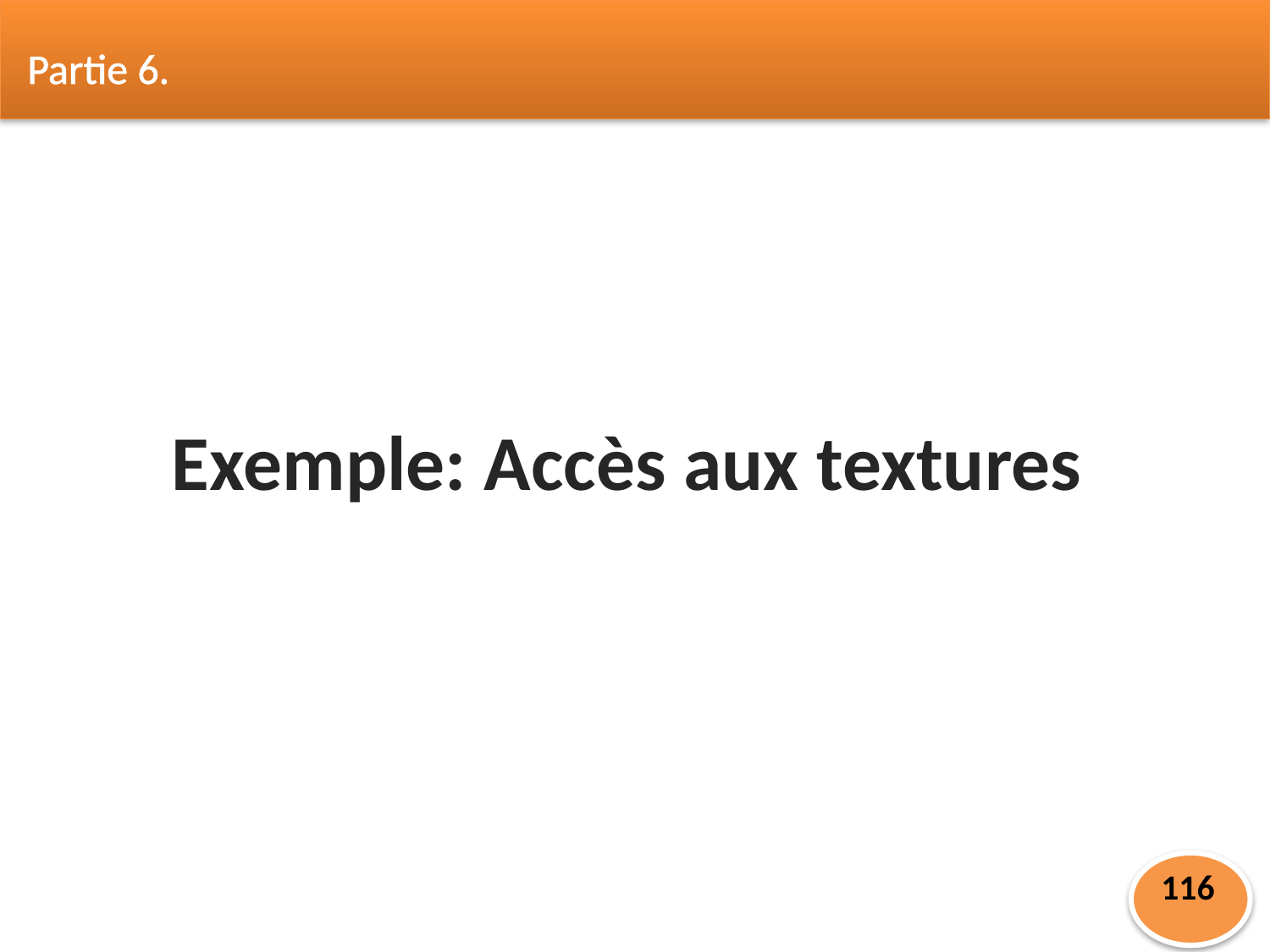

Partie 6.
Exemple: Accès aux textures

116